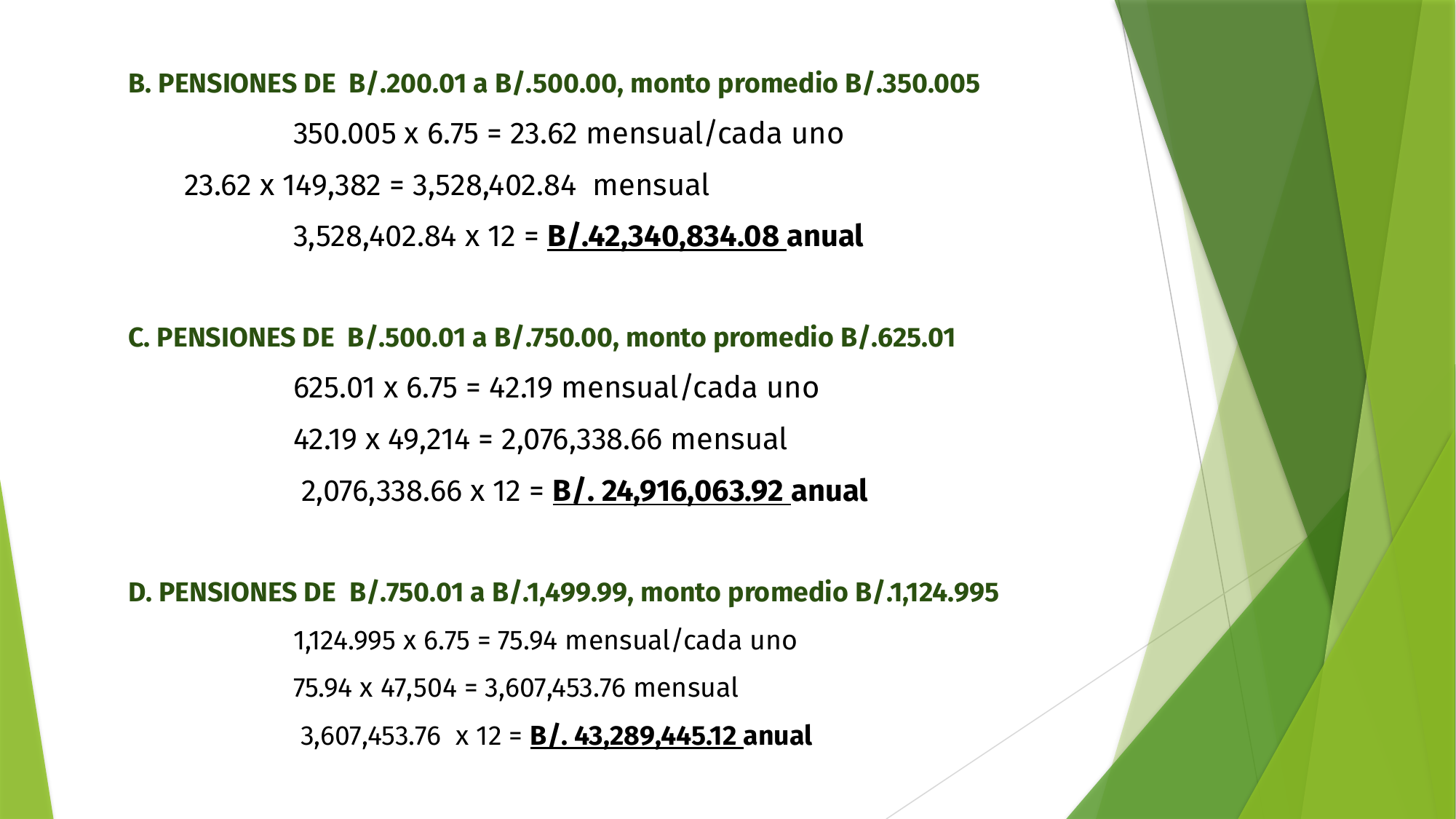

B. PENSIONES DE  B/.200.01 a B/.500.00, monto promedio B/.350.005
		350.005 x 6.75 = 23.62 mensual/cada uno
 	23.62 x 149,382 = 3,528,402.84  mensual
		3,528,402.84 x 12 = B/.42,340,834.08 anual

C. PENSIONES DE  B/.500.01 a B/.750.00, monto promedio B/.625.01
		625.01 x 6.75 = 42.19 mensual/cada uno
		42.19 x 49,214 = 2,076,338.66 mensual
		 2,076,338.66 x 12 = B/. 24,916,063.92 anual

D. PENSIONES DE  B/.750.01 a B/.1,499.99, monto promedio B/.1,124.995
		1,124.995 x 6.75 = 75.94 mensual/cada uno
		75.94 x 47,504 = 3,607,453.76 mensual
		 3,607,453.76  x 12 = B/. 43,289,445.12 anual